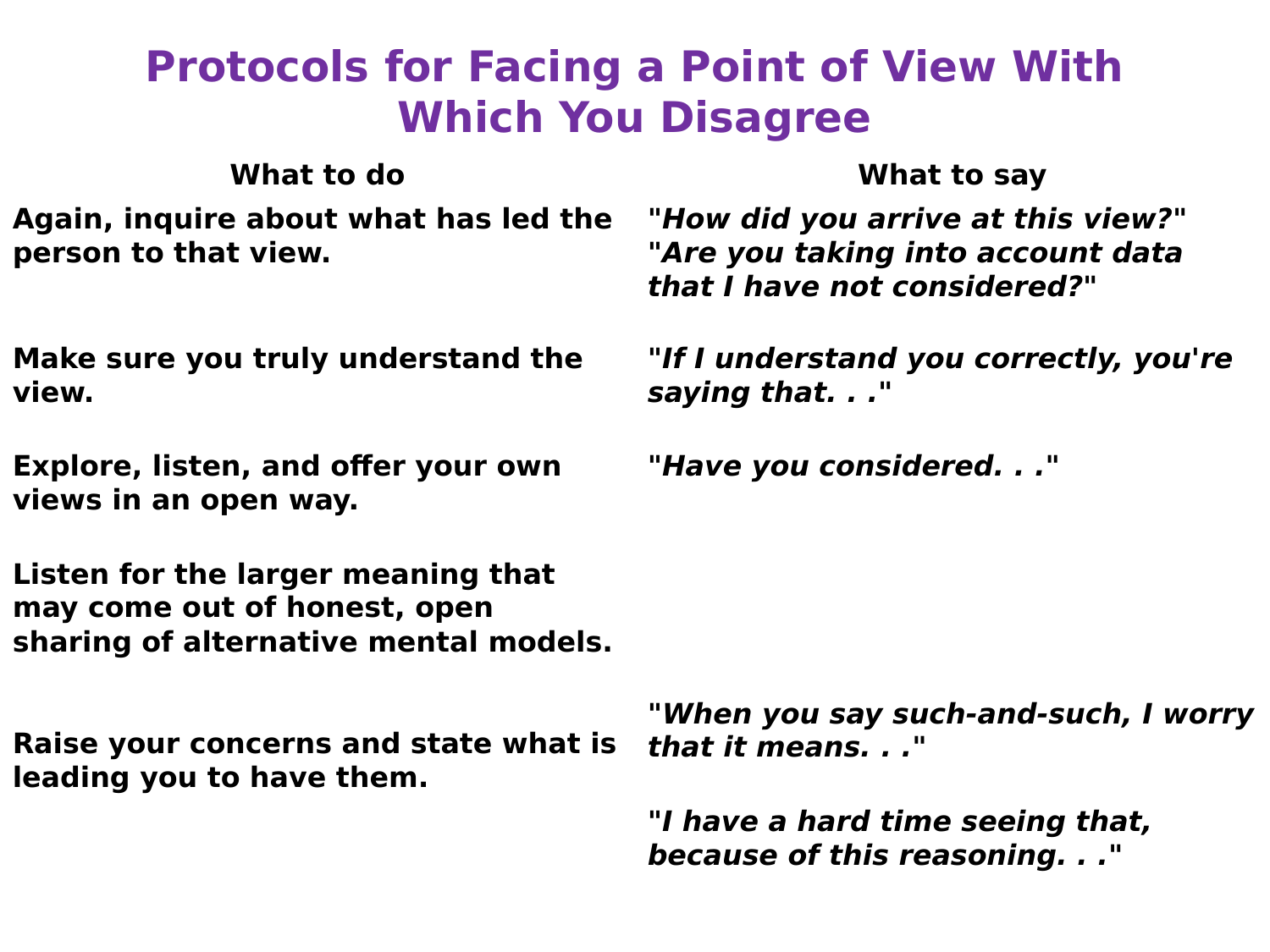

# Protocols for Facing a Point of View With Which You Disagree

What to do
What to say
Again, inquire about what has led the person to that view.
"How did you arrive at this view?" "Are you taking into account data that I have not considered?"
Make sure you truly understand the view.
"If I understand you correctly, you're saying that. . ."
Explore, listen, and offer your own views in an open way.
"Have you considered. . ."
Listen for the larger meaning that may come out of honest, open sharing of alternative mental models.

"When you say such-and-such, I worry that it means. . ."
Raise your concerns and state what is leading you to have them.
"I have a hard time seeing that, because of this reasoning. . ."